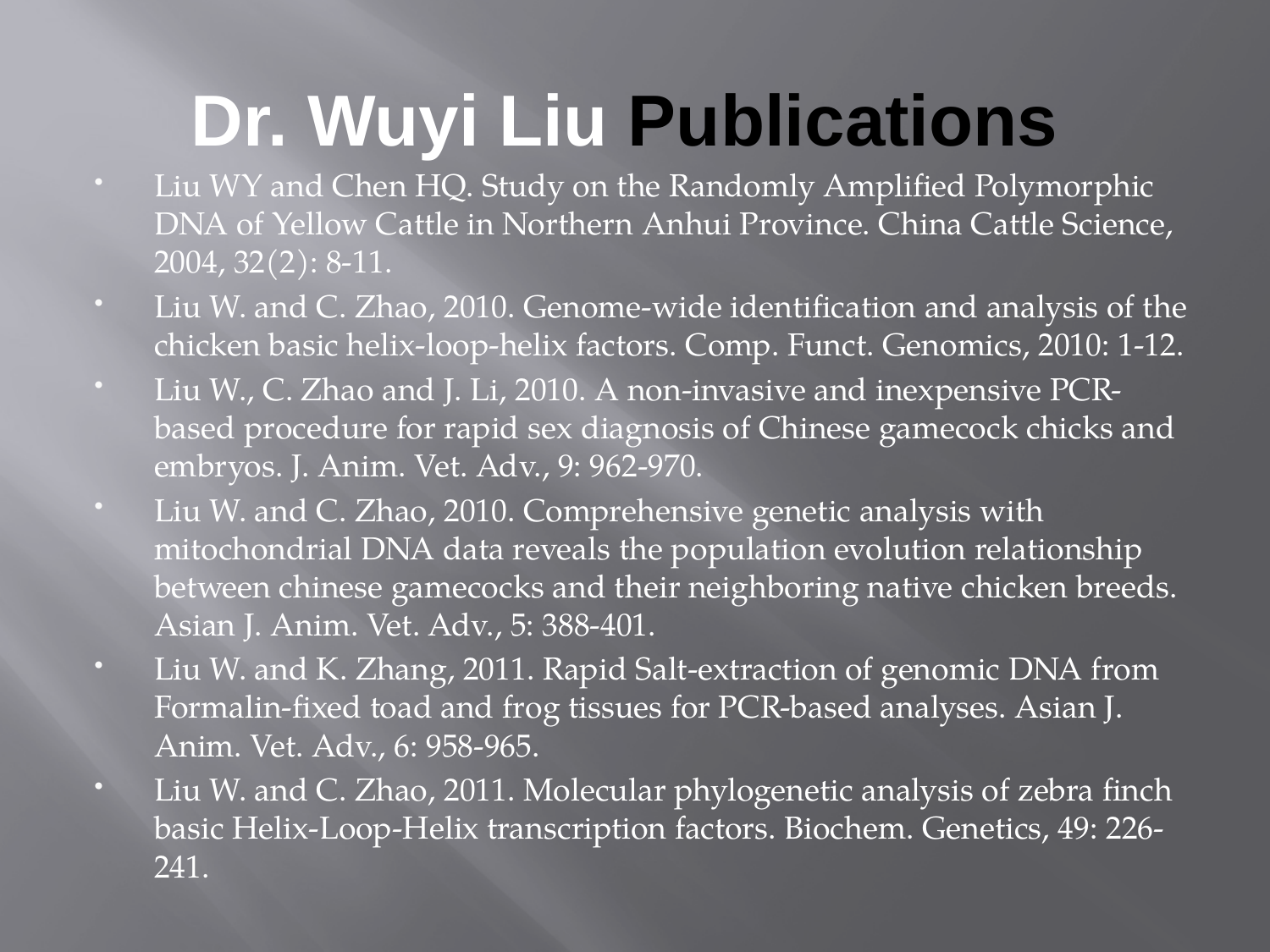

# Dr. Wuyi Liu Publications
Liu WY and Chen HQ. Study on the Randomly Amplified Polymorphic DNA of Yellow Cattle in Northern Anhui Province. China Cattle Science, 2004, 32(2): 8-11.
Liu W. and C. Zhao, 2010. Genome-wide identification and analysis of the chicken basic helix-loop-helix factors. Comp. Funct. Genomics, 2010: 1-12.
Liu W., C. Zhao and J. Li, 2010. A non-invasive and inexpensive PCR-based procedure for rapid sex diagnosis of Chinese gamecock chicks and embryos. J. Anim. Vet. Adv., 9: 962-970.
Liu W. and C. Zhao, 2010. Comprehensive genetic analysis with mitochondrial DNA data reveals the population evolution relationship between chinese gamecocks and their neighboring native chicken breeds. Asian J. Anim. Vet. Adv., 5: 388-401.
Liu W. and K. Zhang, 2011. Rapid Salt-extraction of genomic DNA from Formalin-fixed toad and frog tissues for PCR-based analyses. Asian J. Anim. Vet. Adv., 6: 958-965.
Liu W. and C. Zhao, 2011. Molecular phylogenetic analysis of zebra finch basic Helix-Loop-Helix transcription factors. Biochem. Genetics, 49: 226-241.